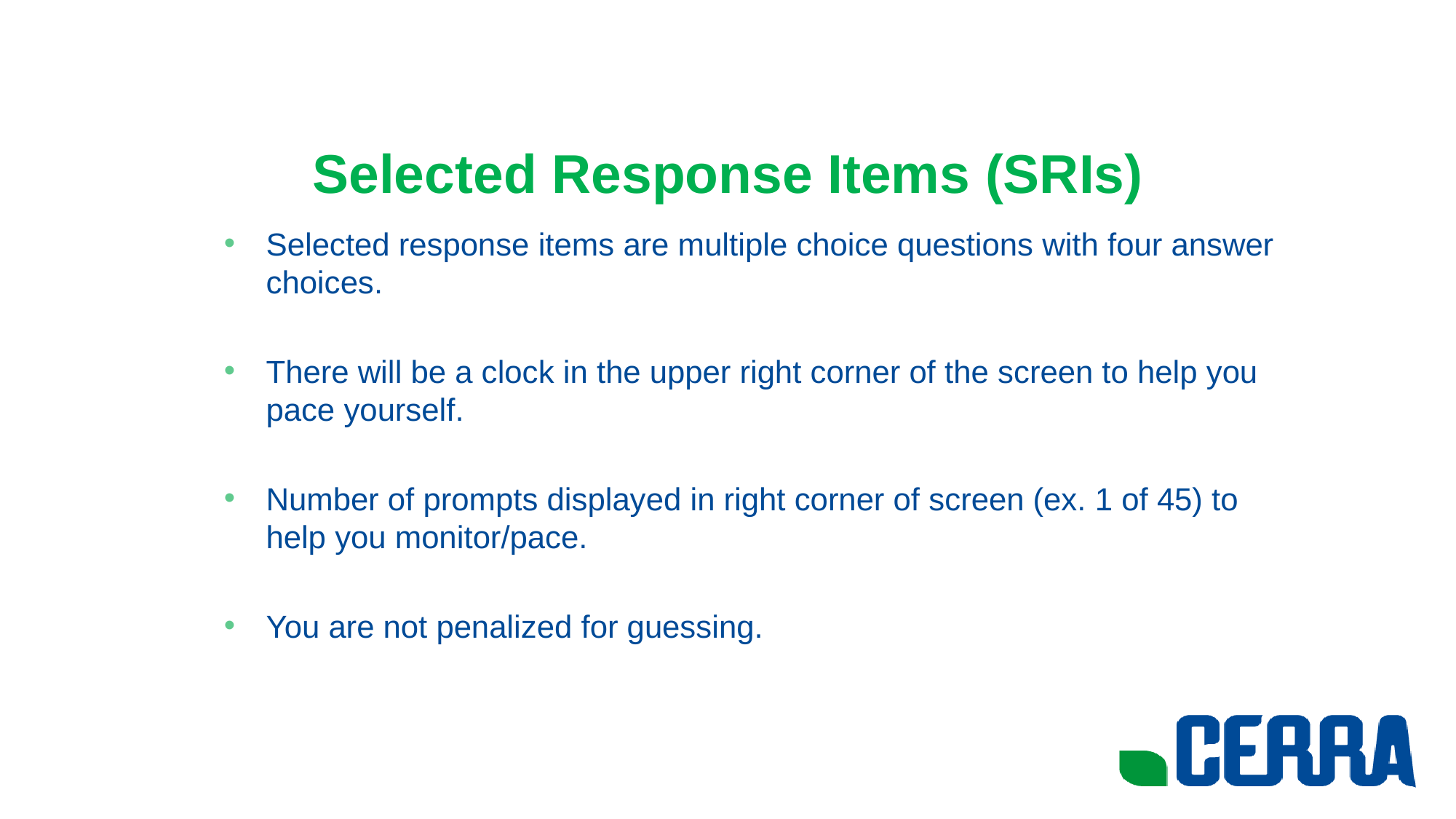

# Selected Response Items (SRIs)
Selected response items are multiple choice questions with four answer choices.

There will be a clock in the upper right corner of the screen to help you pace yourself.

Number of prompts displayed in right corner of screen (ex. 1 of 45) to help you monitor/pace.

You are not penalized for guessing.